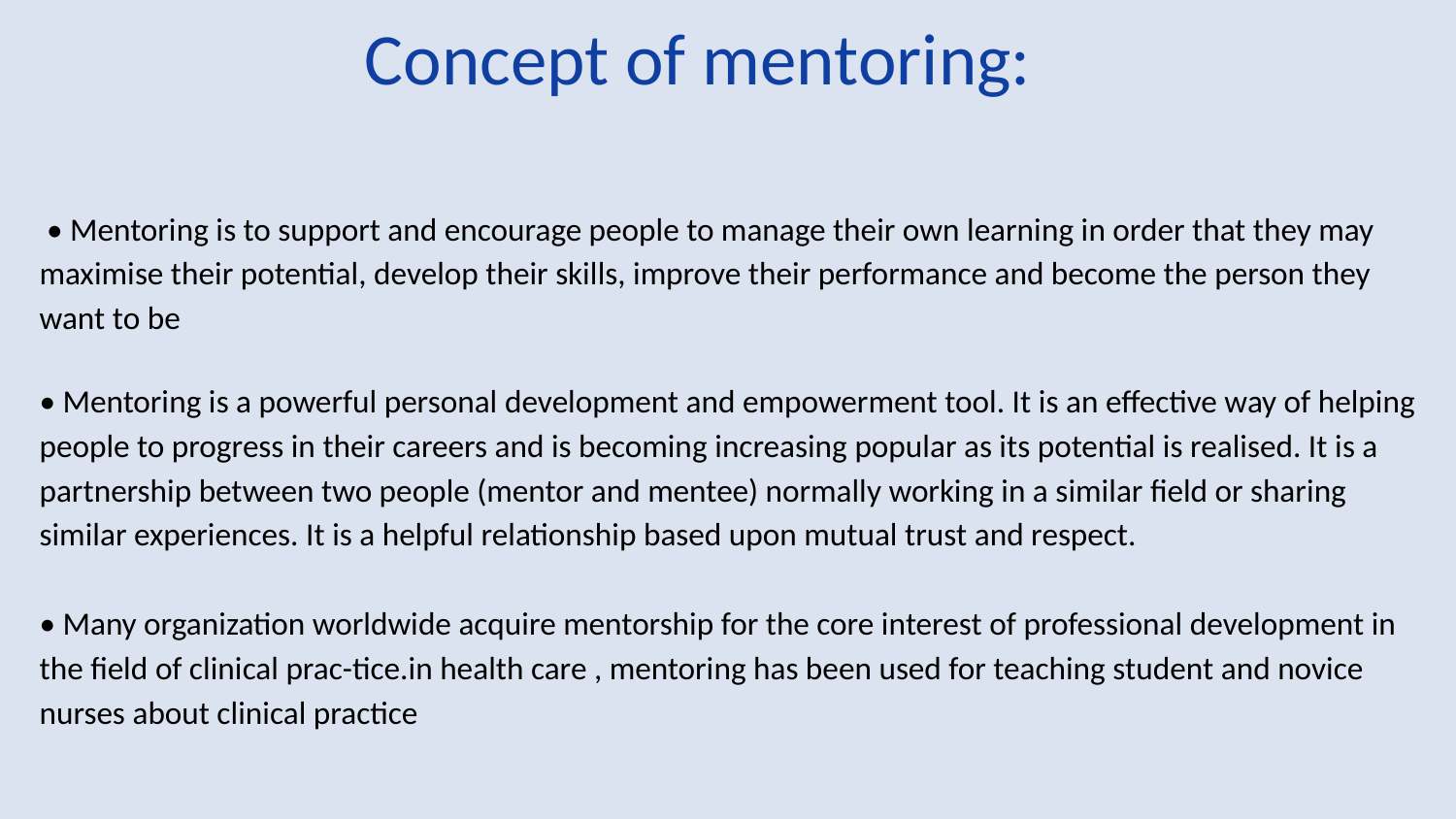

Concept of mentoring:
# • Mentoring is to support and encourage people to manage their own learning in order that they may maximise their potential, develop their skills, improve their performance and become the person they want to be
• Mentoring is a powerful personal development and empowerment tool. It is an effective way of helping people to progress in their careers and is becoming increasing popular as its potential is realised. It is a partnership between two people (mentor and mentee) normally working in a similar field or sharing similar experiences. It is a helpful relationship based upon mutual trust and respect.

• Many organization worldwide acquire mentorship for the core interest of professional development in the field of clinical prac-tice.in health care , mentoring has been used for teaching student and novice nurses about clinical practice